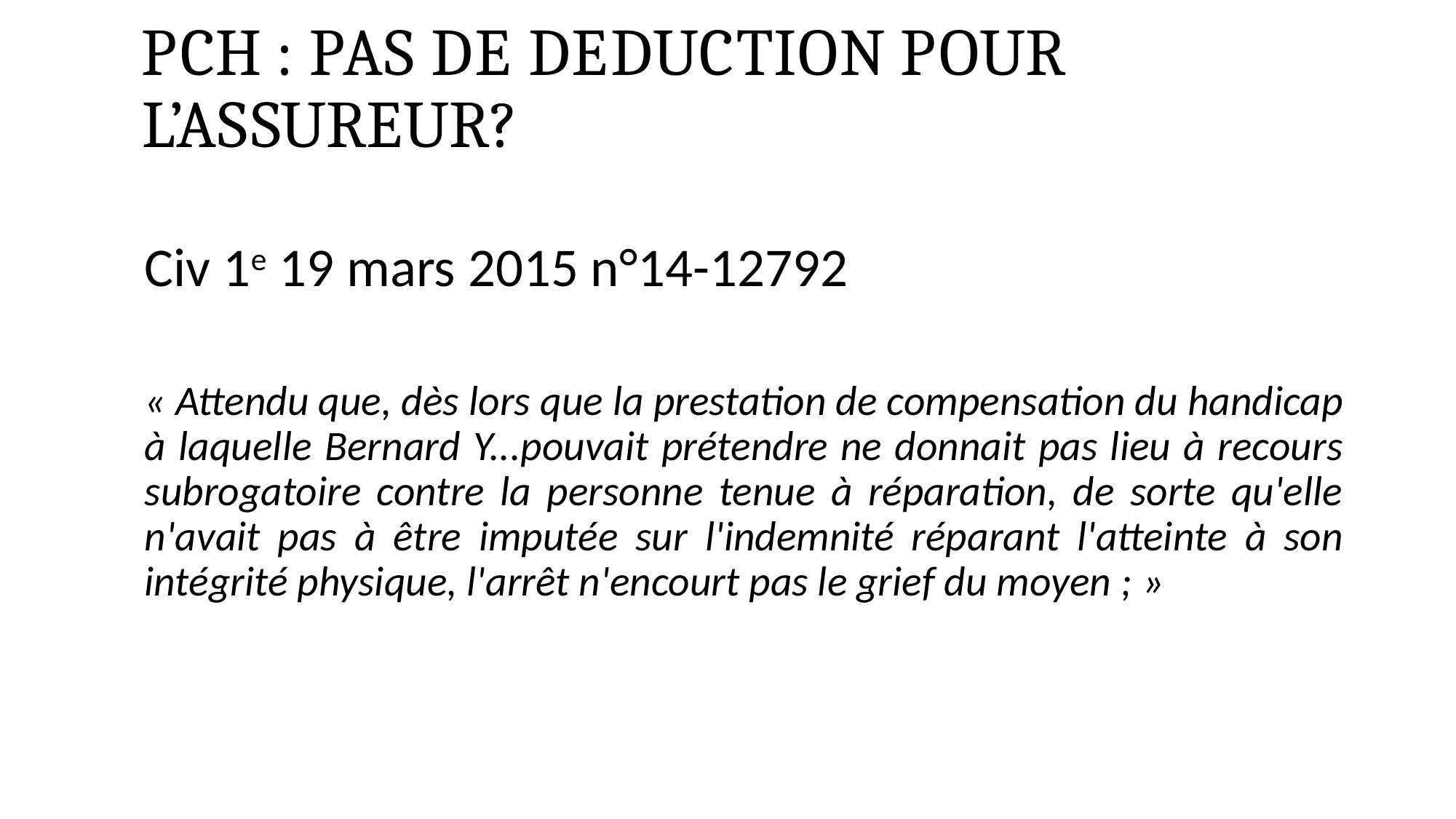

# PCH : PAS DE DEDUCTION POUR L’ASSUREUR?

Civ 1e 19 mars 2015 n°14-12792

« Attendu que, dès lors que la prestation de compensation du handicap à laquelle Bernard Y...pouvait prétendre ne donnait pas lieu à recours subrogatoire contre la personne tenue à réparation, de sorte qu'elle n'avait pas à être imputée sur l'indemnité réparant l'atteinte à son intégrité physique, l'arrêt n'encourt pas le grief du moyen ; »